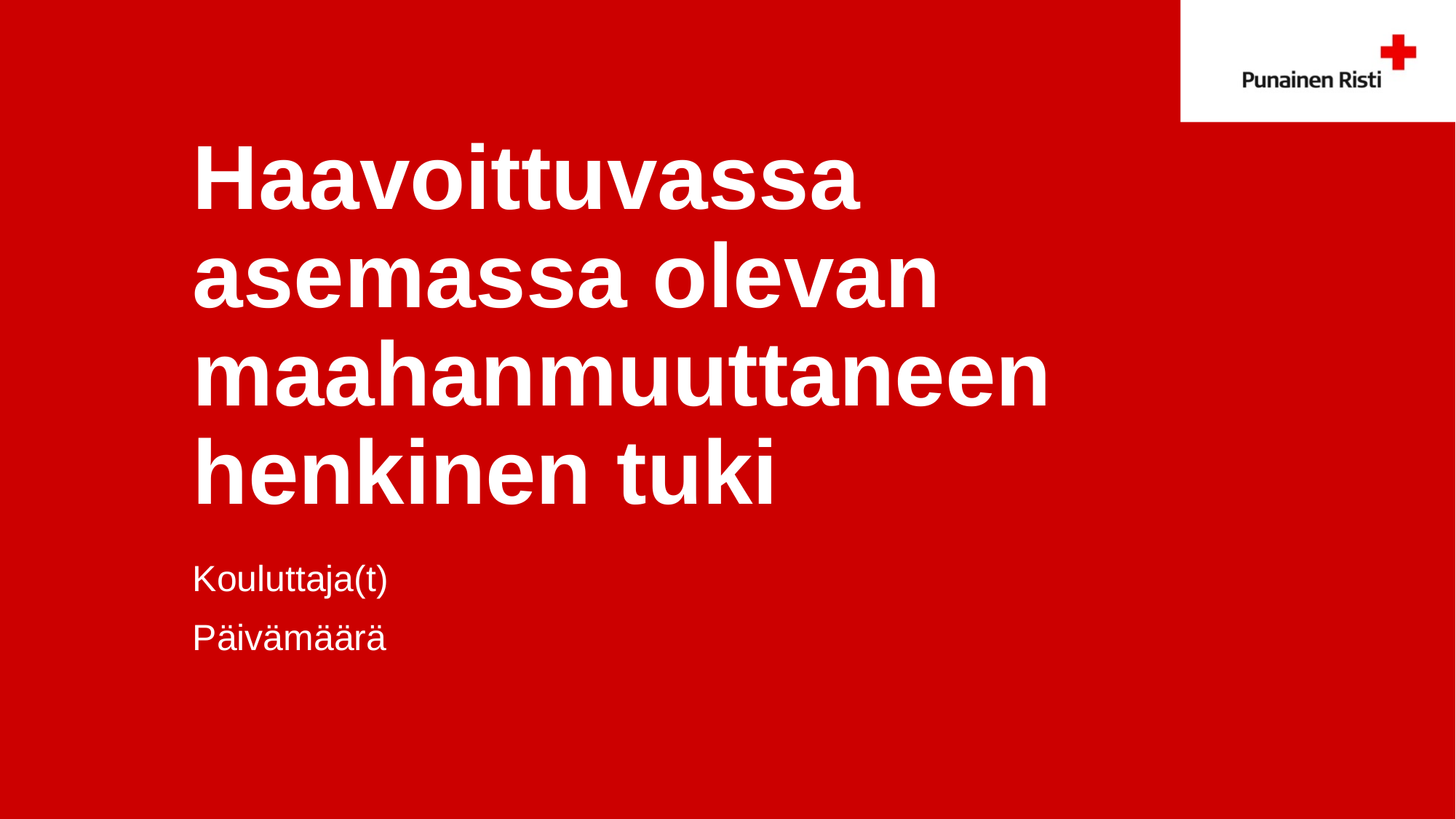

# Haavoittuvassa asemassa olevan maahanmuuttaneen henkinen tuki
Kouluttaja(t)
Päivämäärä